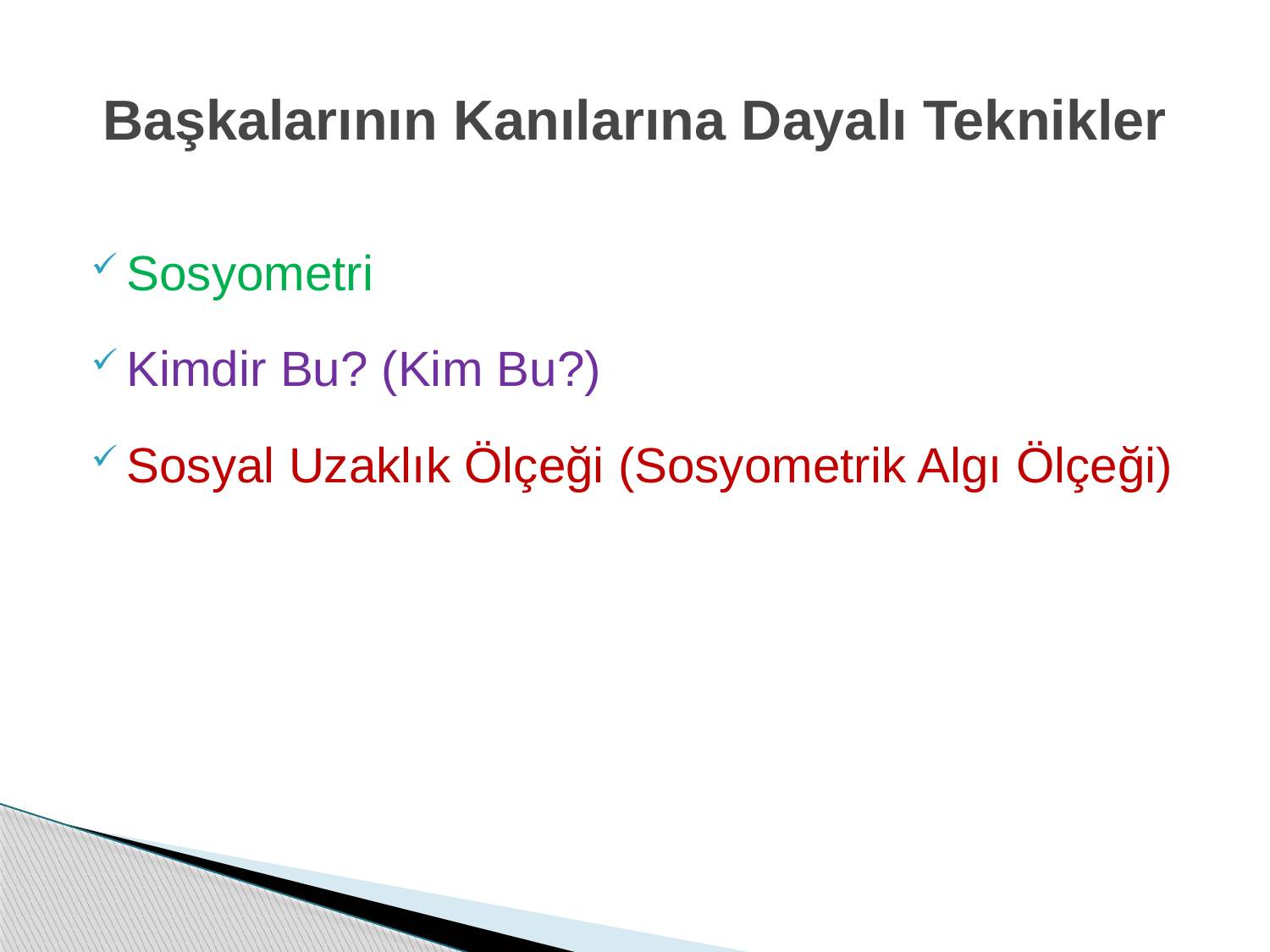

# Başkalarının Kanılarına Dayalı Teknikler
Sosyometri
Kimdir Bu? (Kim Bu?)
Sosyal Uzaklık Ölçeği (Sosyometrik Algı Ölçeği)